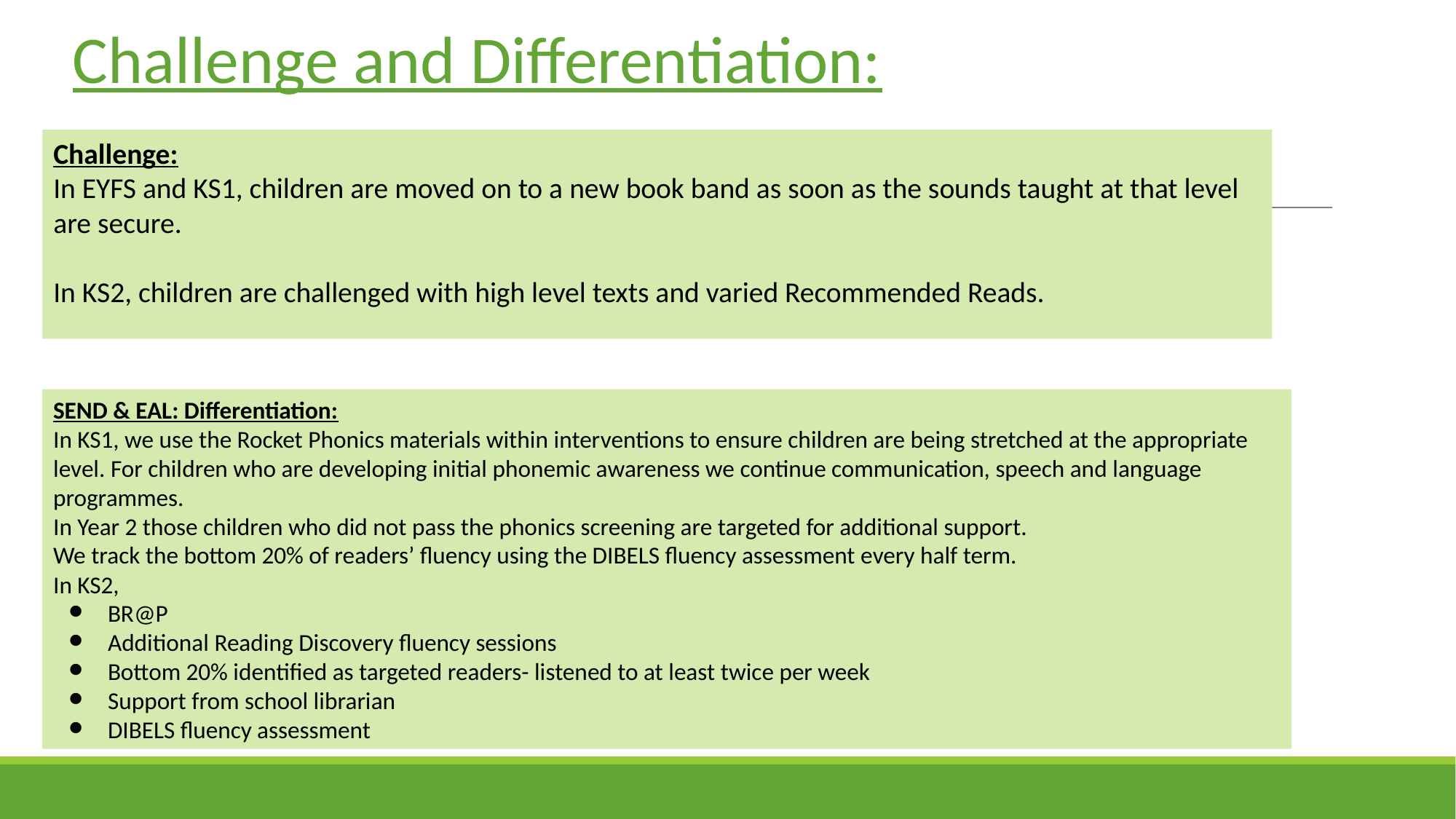

# Challenge and Differentiation:
Challenge:
In EYFS and KS1, children are moved on to a new book band as soon as the sounds taught at that level are secure.

In KS2, children are challenged with high level texts and varied Recommended Reads.

SEND & EAL: Differentiation:
In KS1, we use the Rocket Phonics materials within interventions to ensure children are being stretched at the appropriate level. For children who are developing initial phonemic awareness we continue communication, speech and language programmes.
In Year 2 those children who did not pass the phonics screening are targeted for additional support.
We track the bottom 20% of readers’ fluency using the DIBELS fluency assessment every half term.
In KS2,
BR@P
Additional Reading Discovery fluency sessions
Bottom 20% identified as targeted readers- listened to at least twice per week
Support from school librarian
DIBELS fluency assessment